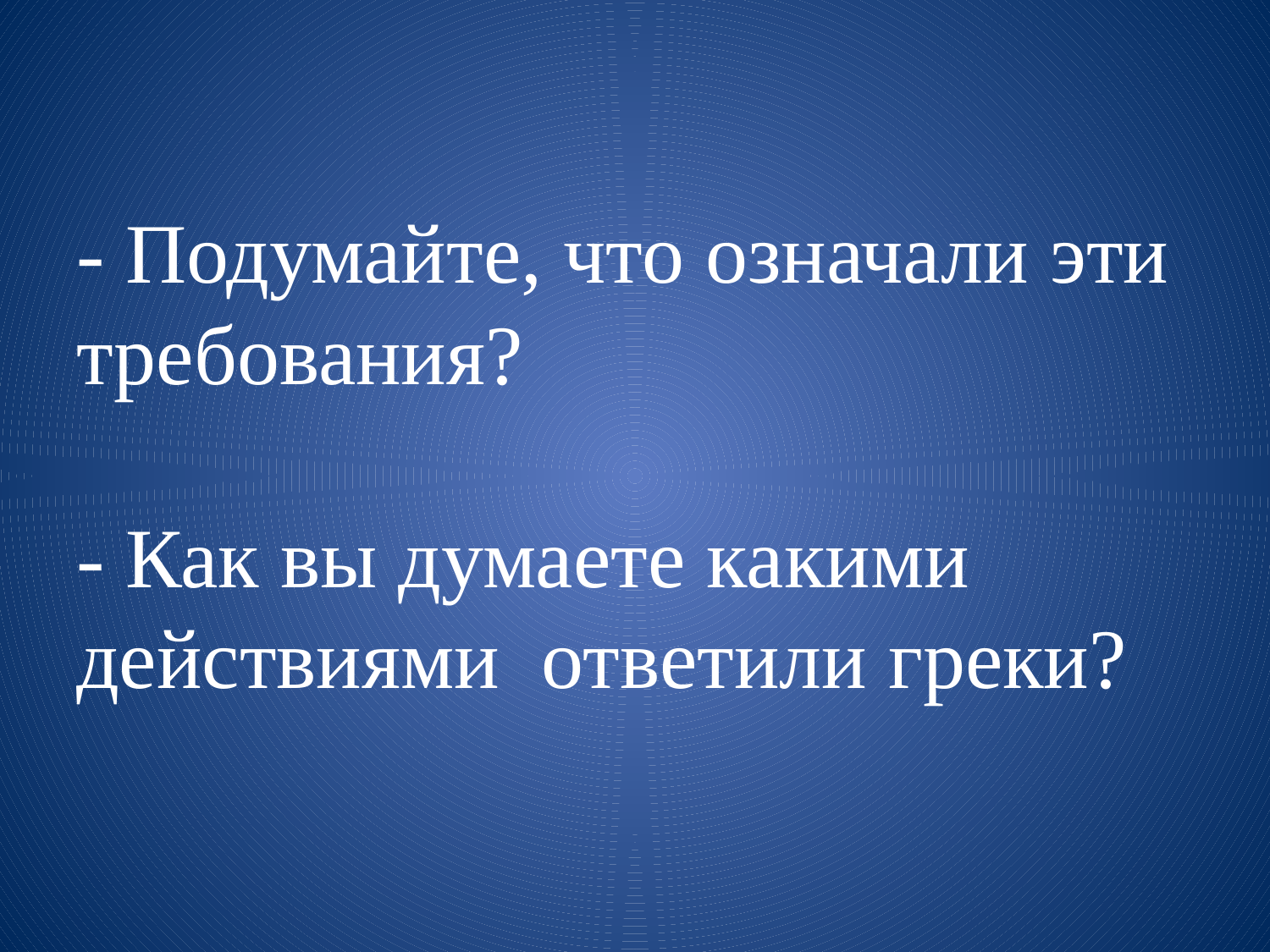

# - Подумайте, что означали эти требования? - Как вы думаете какими действиями  ответили греки?